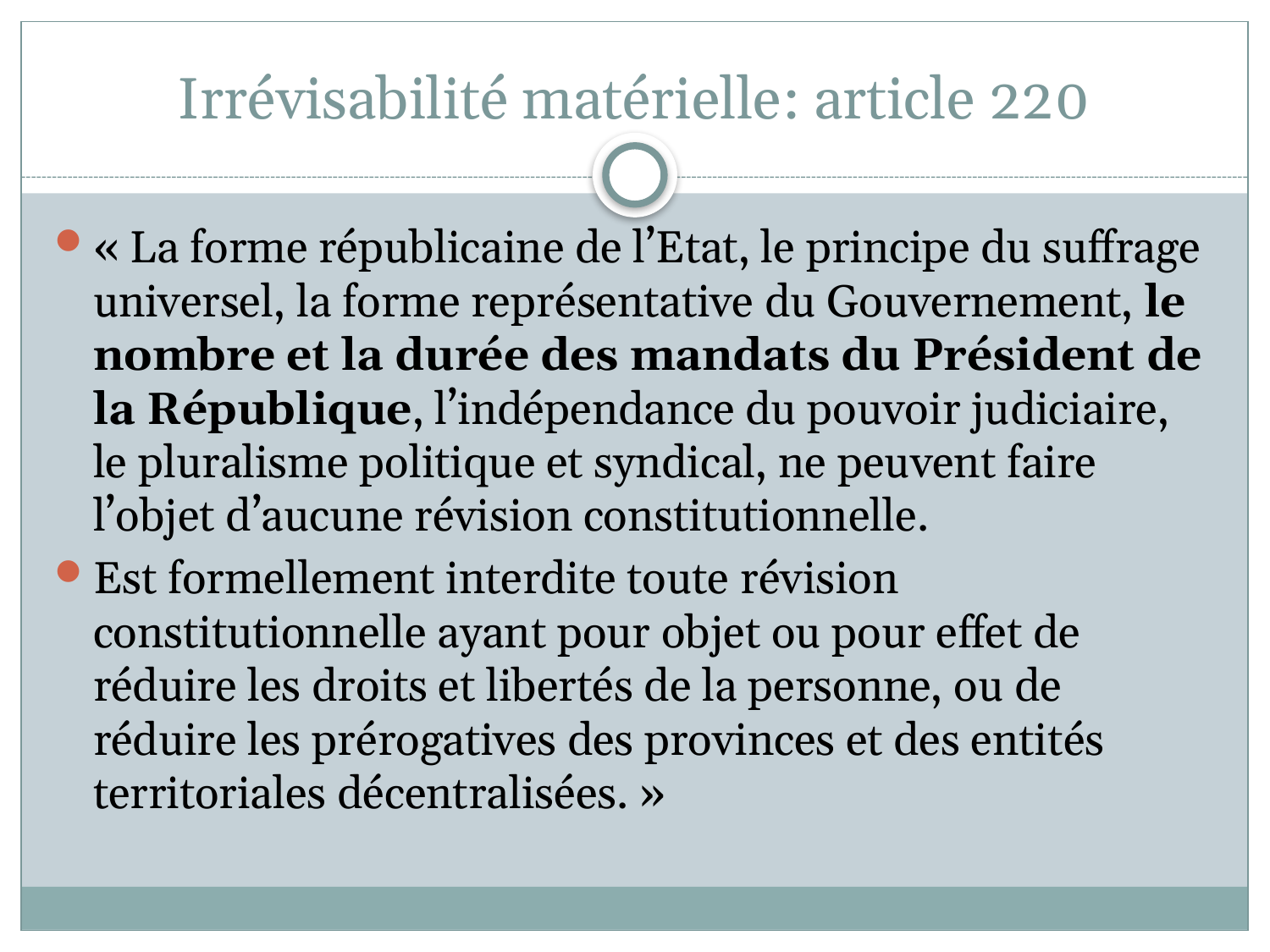

# Irrévisabilité matérielle: article 220
« La forme républicaine de l’Etat, le principe du suffrage universel, la forme représentative du Gouvernement, le nombre et la durée des mandats du Président de la République, l’indépendance du pouvoir judiciaire, le pluralisme politique et syndical, ne peuvent faire l’objet d’aucune révision constitutionnelle.
Est formellement interdite toute révision constitutionnelle ayant pour objet ou pour effet de réduire les droits et libertés de la personne, ou de réduire les prérogatives des provinces et des entités territoriales décentralisées. »